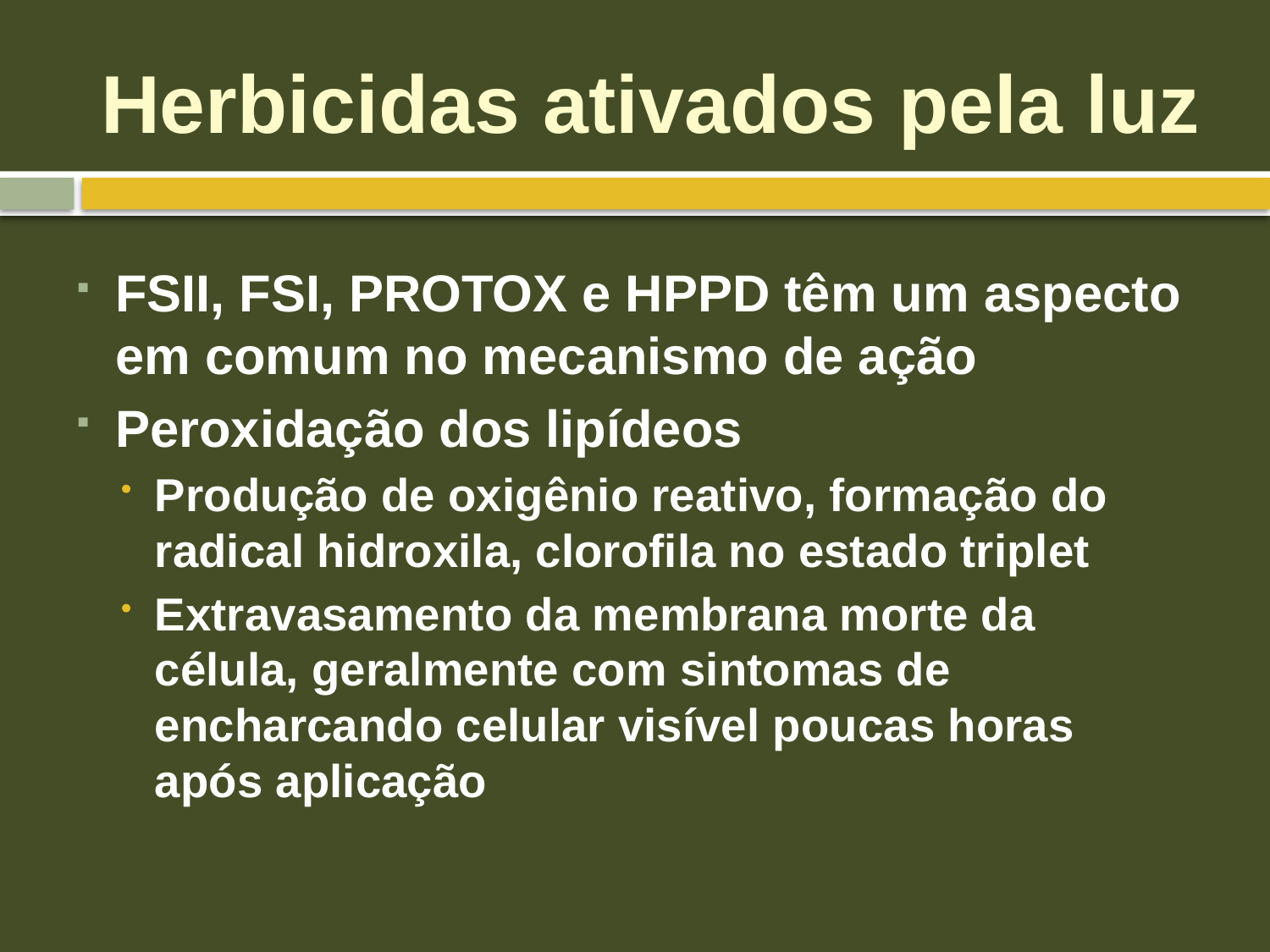

# Herbicidas ativados pela luz
FSII, FSI, PROTOX e HPPD têm um aspecto em comum no mecanismo de ação
Peroxidação dos lipídeos
Produção de oxigênio reativo, formação do radical hidroxila, clorofila no estado triplet
Extravasamento da membrana morte da célula, geralmente com sintomas de encharcando celular visível poucas horas após aplicação